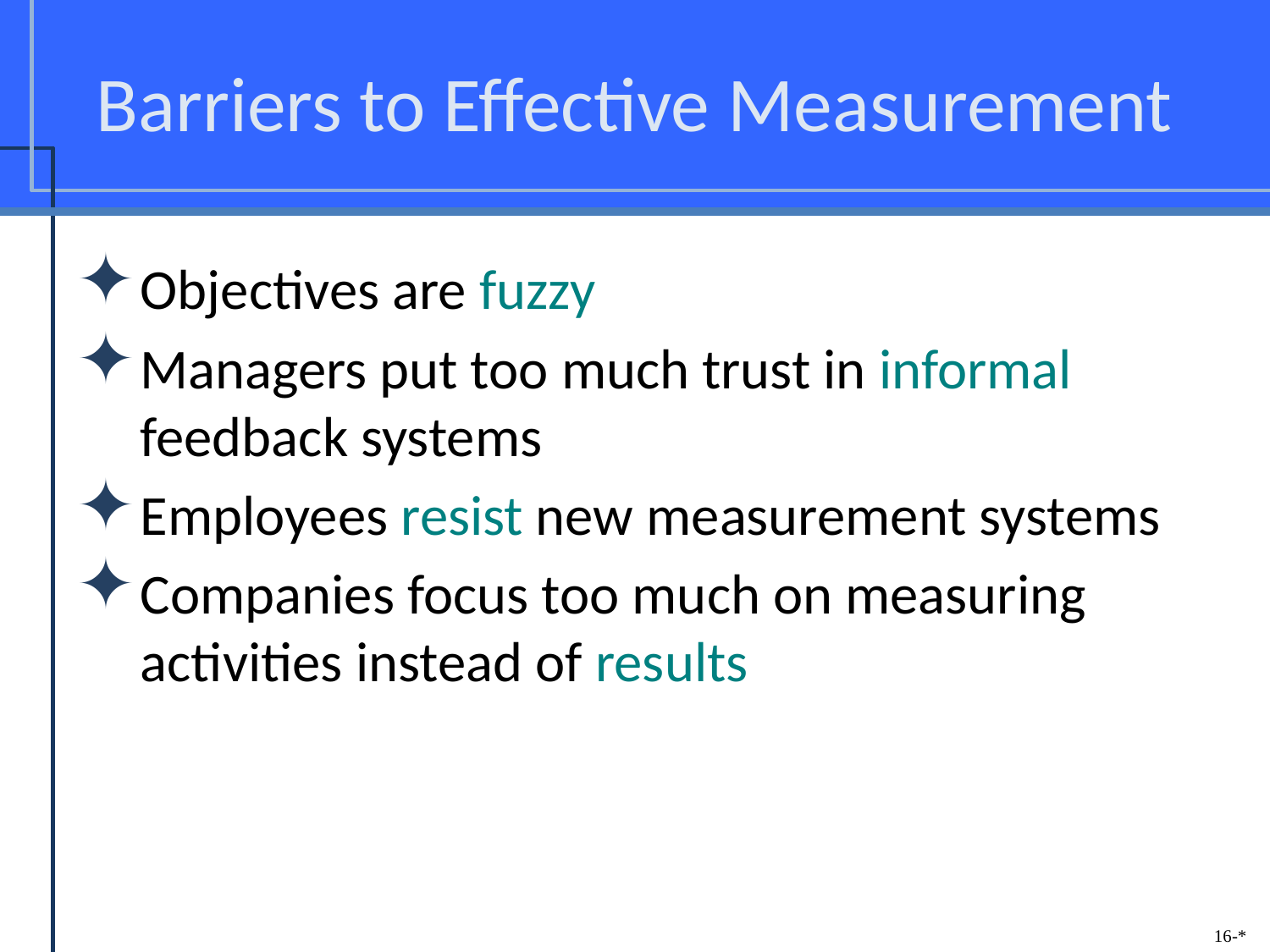

# Barriers to Effective Measurement
Objectives are fuzzy
Managers put too much trust in informal feedback systems
Employees resist new measurement systems
Companies focus too much on measuring activities instead of results